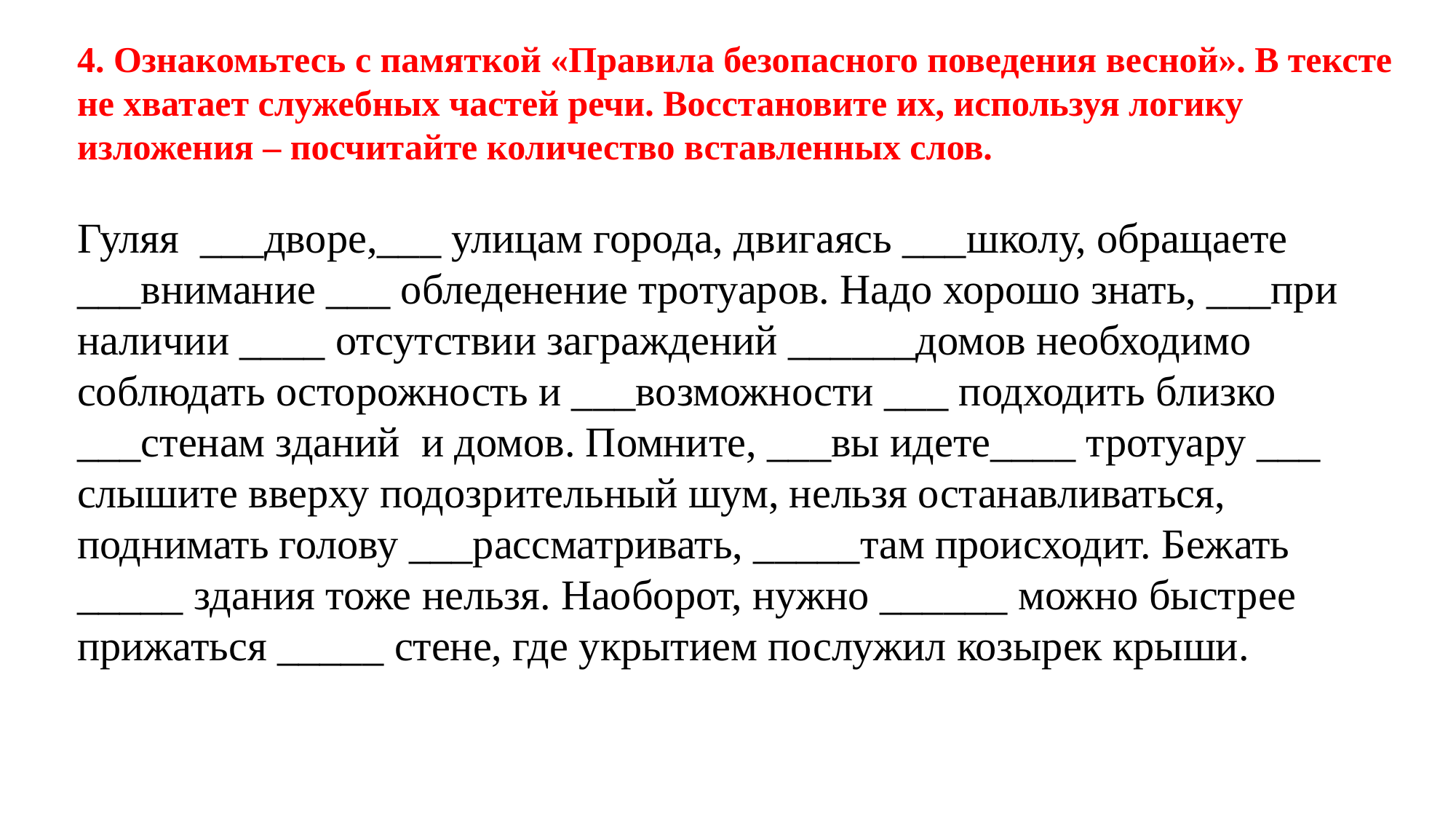

4. Ознакомьтесь с памяткой «Правила безопасного поведения весной». В тексте не хватает служебных частей речи. Восстановите их, используя логику изложения – посчитайте количество вставленных слов.

Гуляя  ___дворе,___ улицам города, двигаясь ___школу, обращаете ___внимание ___ обледенение тротуаров. Надо хорошо знать, ___при наличии ____ отсутствии заграждений ______домов необходимо соблюдать осторожность и ___возможности ___ подходить близко ___стенам зданий  и домов. Помните, ___вы идете____ тротуару ___ слышите вверху подозрительный шум, нельзя останавливаться, поднимать голову ___рассматривать, _____там происходит. Бежать _____ здания тоже нельзя. Наоборот, нужно ______ можно быстрее прижаться _____ стене, где укрытием послужил козырек крыши.